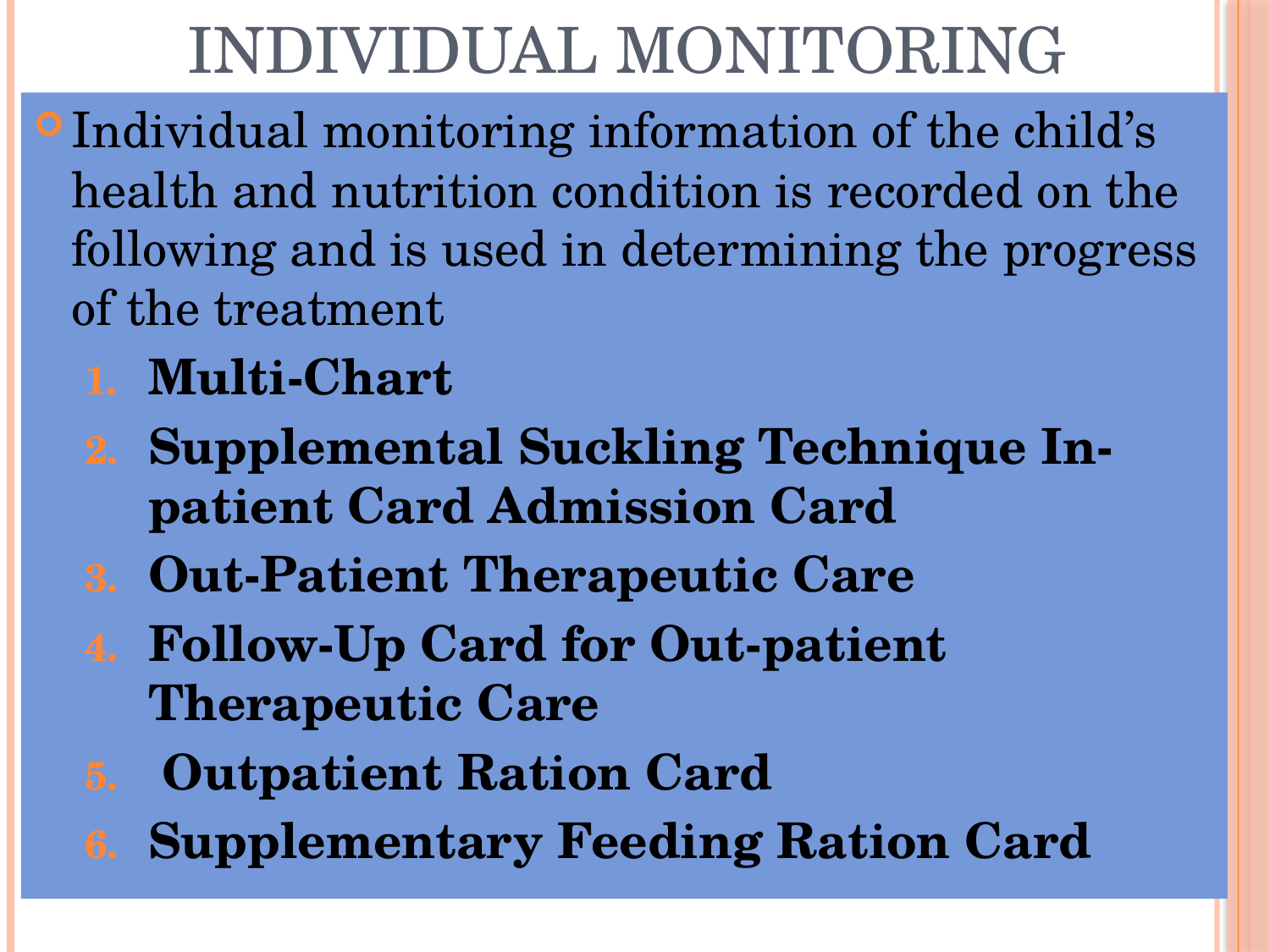

# Individual Monitoring
Individual monitoring information of the child’s health and nutrition condition is recorded on the  following and is used in determining the progress of the treatment
Multi-Chart
Supplemental Suckling Technique In-patient Card Admission Card
Out-Patient Therapeutic Care
Follow-Up Card for Out-patient Therapeutic Care
 Outpatient Ration Card
Supplementary Feeding Ration Card